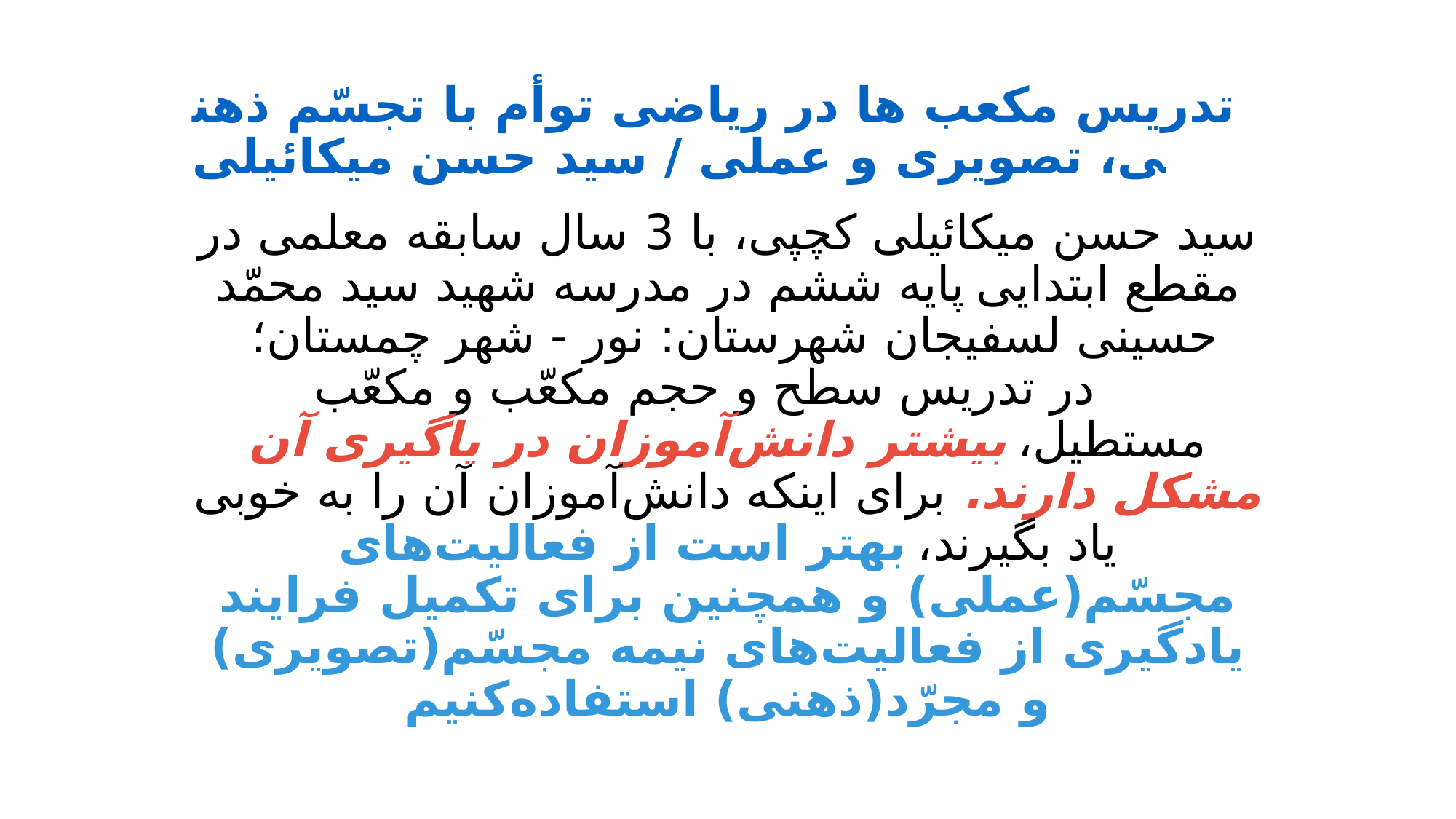

تدریس مکعب ها در ریاضی توأم با تجسّم ذهنی، تصویری و عملی / سید حسن میکائیلی
سید حسن میکائیلی کچپی، با 3 سال سابقه معلمی در مقطع ابتدایی پایه ششم در مدرسه شهید سید محمّد حسینی لسفیجان شهرستان: نور - شهر چمستان؛ 
   در تدریس سطح و حجم مکعّب و مکعّب مستطیل، بیشتر دانش‌آموزان در یاگیری آن مشکل دارند. برای اینکه دانش‌آموزان آن را به خوبی یاد بگیرند، بهتر است از فعالیت‌های مجسّم(عملی) و همچنین برای تکمیل فرایند یادگیری از فعالیت‌های نیمه مجسّم(تصویری) و مجرّد(ذهنی) استفاده‌کنیم